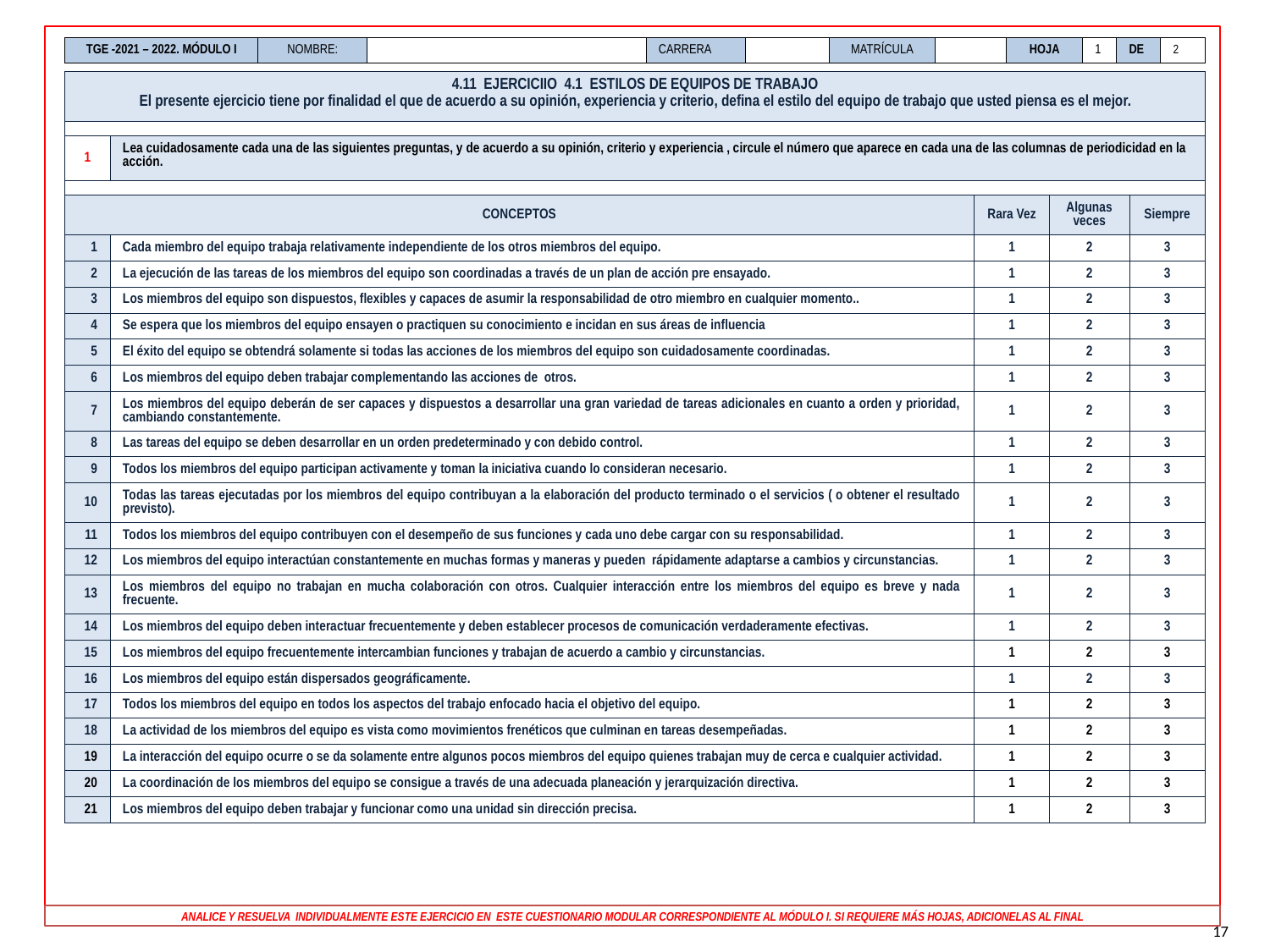

| TGE -2021 – 2022. MÓDULO I | NOMBRE: |  | CARRERA |  | MATRÍCULA |  | HOJA | 1 | DE | 2 |
| --- | --- | --- | --- | --- | --- | --- | --- | --- | --- | --- |
| 4.11 EJERCICIIO 4.1 ESTILOS DE EQUIPOS DE TRABAJO El presente ejercicio tiene por finalidad el que de acuerdo a su opinión, experiencia y criterio, defina el estilo del equipo de trabajo que usted piensa es el mejor. |  |  |  |  |
| --- | --- | --- | --- | --- |
|  |  |  |  |  |
| 1 | Lea cuidadosamente cada una de las siguientes preguntas, y de acuerdo a su opinión, criterio y experiencia , circule el número que aparece en cada una de las columnas de periodicidad en la acción. |  |  |  |
|  |  |  |  |  |
| CONCEPTOS |  | Rara Vez | Algunas veces | Siempre |
| 1 | Cada miembro del equipo trabaja relativamente independiente de los otros miembros del equipo. | 1 | 2 | 3 |
| 2 | La ejecución de las tareas de los miembros del equipo son coordinadas a través de un plan de acción pre ensayado. | 1 | 2 | 3 |
| 3 | Los miembros del equipo son dispuestos, flexibles y capaces de asumir la responsabilidad de otro miembro en cualquier momento.. | 1 | 2 | 3 |
| 4 | Se espera que los miembros del equipo ensayen o practiquen su conocimiento e incidan en sus áreas de influencia | 1 | 2 | 3 |
| 5 | El éxito del equipo se obtendrá solamente si todas las acciones de los miembros del equipo son cuidadosamente coordinadas. | 1 | 2 | 3 |
| 6 | Los miembros del equipo deben trabajar complementando las acciones de otros. | 1 | 2 | 3 |
| 7 | Los miembros del equipo deberán de ser capaces y dispuestos a desarrollar una gran variedad de tareas adicionales en cuanto a orden y prioridad, cambiando constantemente. | 1 | 2 | 3 |
| 8 | Las tareas del equipo se deben desarrollar en un orden predeterminado y con debido control. | 1 | 2 | 3 |
| 9 | Todos los miembros del equipo participan activamente y toman la iniciativa cuando lo consideran necesario. | 1 | 2 | 3 |
| 10 | Todas las tareas ejecutadas por los miembros del equipo contribuyan a la elaboración del producto terminado o el servicios ( o obtener el resultado previsto). | 1 | 2 | 3 |
| 11 | Todos los miembros del equipo contribuyen con el desempeño de sus funciones y cada uno debe cargar con su responsabilidad. | 1 | 2 | 3 |
| 12 | Los miembros del equipo interactúan constantemente en muchas formas y maneras y pueden rápidamente adaptarse a cambios y circunstancias. | 1 | 2 | 3 |
| 13 | Los miembros del equipo no trabajan en mucha colaboración con otros. Cualquier interacción entre los miembros del equipo es breve y nada frecuente. | 1 | 2 | 3 |
| 14 | Los miembros del equipo deben interactuar frecuentemente y deben establecer procesos de comunicación verdaderamente efectivas. | 1 | 2 | 3 |
| 15 | Los miembros del equipo frecuentemente intercambian funciones y trabajan de acuerdo a cambio y circunstancias. | 1 | 2 | 3 |
| 16 | Los miembros del equipo están dispersados geográficamente. | 1 | 2 | 3 |
| 17 | Todos los miembros del equipo en todos los aspectos del trabajo enfocado hacia el objetivo del equipo. | 1 | 2 | 3 |
| 18 | La actividad de los miembros del equipo es vista como movimientos frenéticos que culminan en tareas desempeñadas. | 1 | 2 | 3 |
| 19 | La interacción del equipo ocurre o se da solamente entre algunos pocos miembros del equipo quienes trabajan muy de cerca e cualquier actividad. | 1 | 2 | 3 |
| 20 | La coordinación de los miembros del equipo se consigue a través de una adecuada planeación y jerarquización directiva. | 1 | 2 | 3 |
| 21 | Los miembros del equipo deben trabajar y funcionar como una unidad sin dirección precisa. | 1 | 2 | 3 |
17
ANALICE Y RESUELVA  INDIVIDUALMENTE ESTE EJERCICIO EN  ESTE CUESTIONARIO MODULAR CORRESPONDIENTE AL MÓDULO I. SI REQUIERE MÁS HOJAS, ADICIONELAS AL FINAL